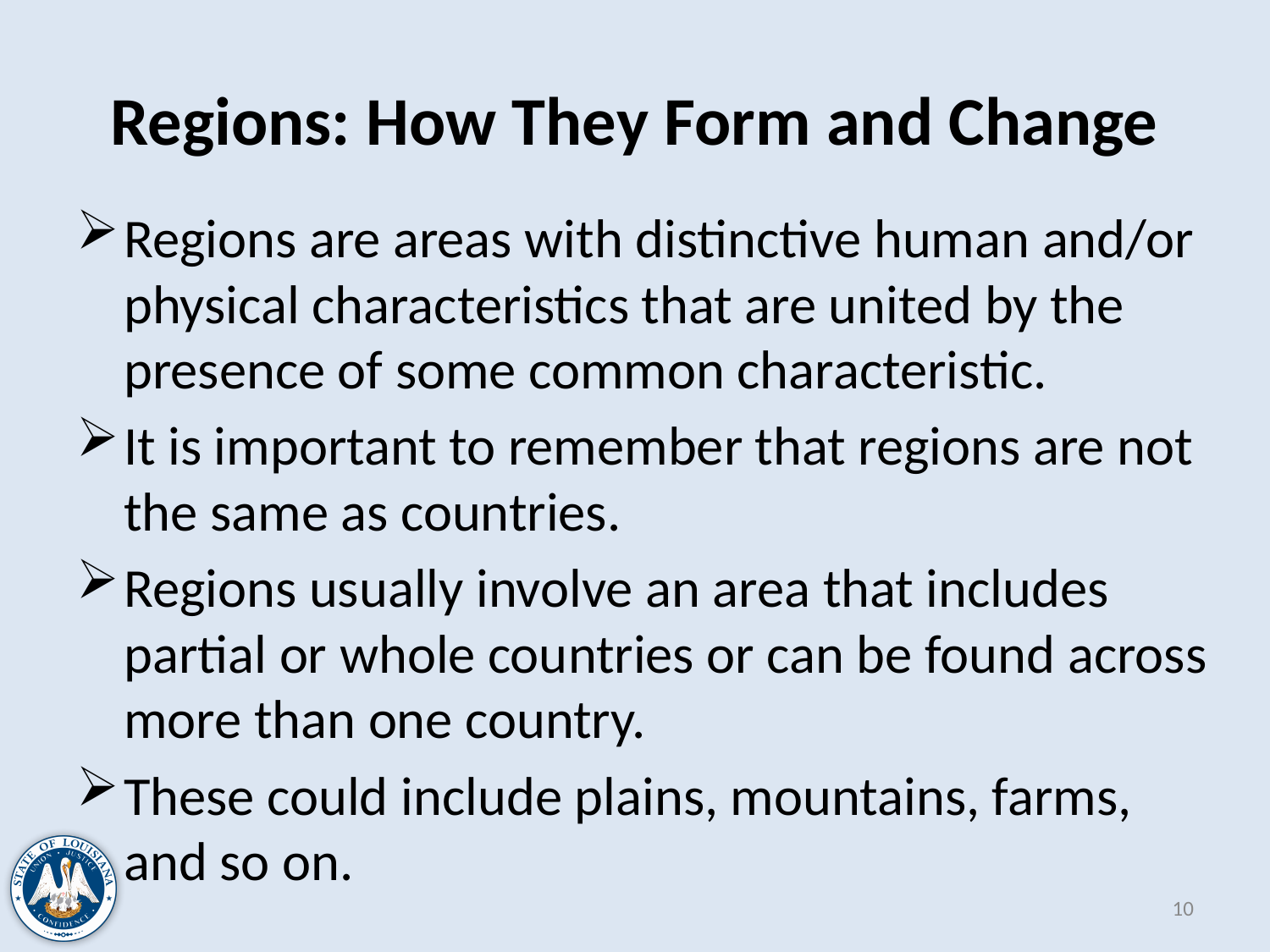

# Regions: How They Form and Change
Regions are areas with distinctive human and/or physical characteristics that are united by the presence of some common characteristic.
It is important to remember that regions are not the same as countries.
Regions usually involve an area that includes partial or whole countries or can be found across more than one country.
These could include plains, mountains, farms, and so on.
10